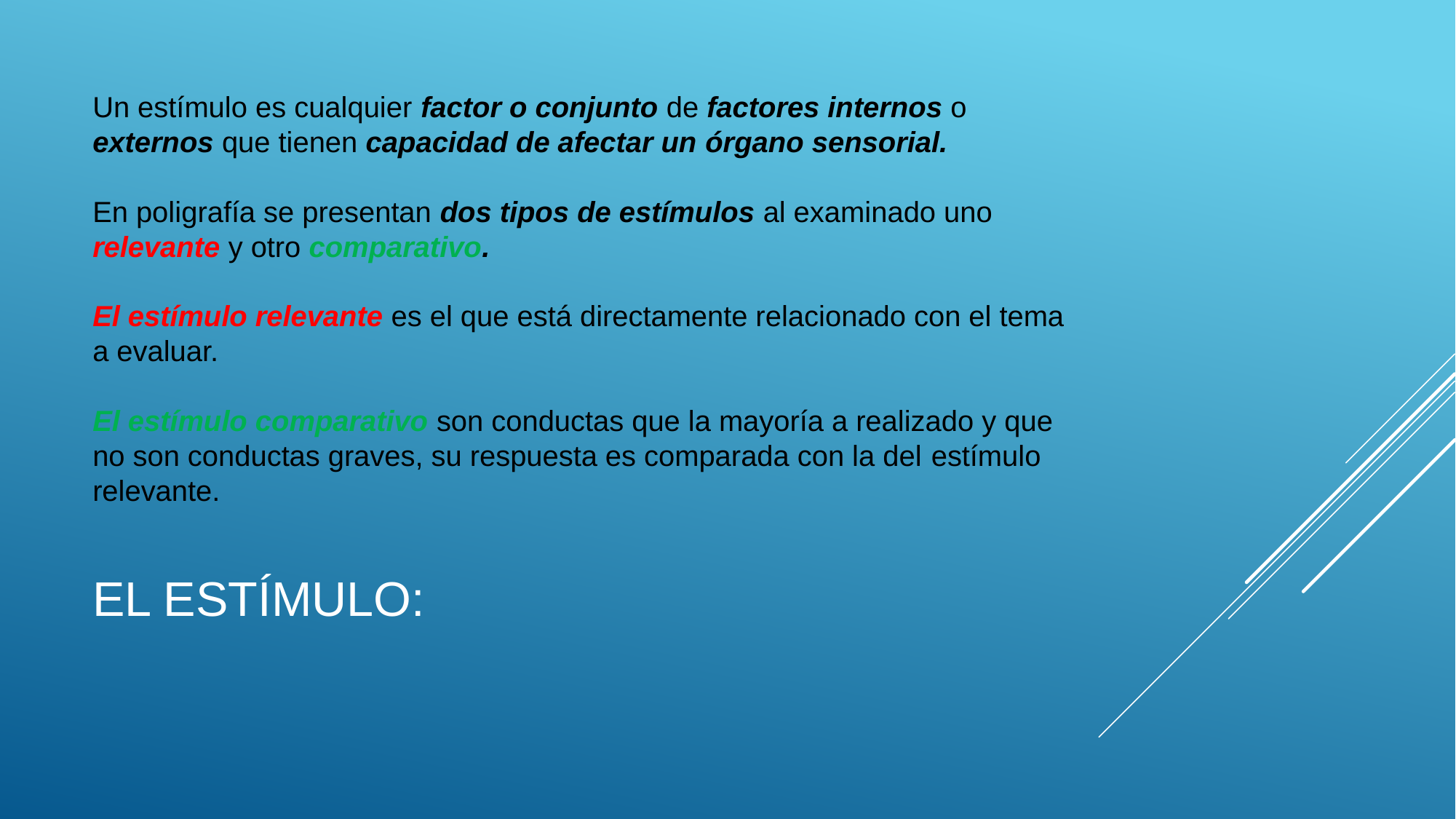

Un estímulo es cualquier factor o conjunto de factores internos o externos que tienen capacidad de afectar un órgano sensorial.
En poligrafía se presentan dos tipos de estímulos al examinado uno relevante y otro comparativo.
El estímulo relevante es el que está directamente relacionado con el tema a evaluar.
El estímulo comparativo son conductas que la mayoría a realizado y que no son conductas graves, su respuesta es comparada con la del estímulo relevante.
# El estímulo: